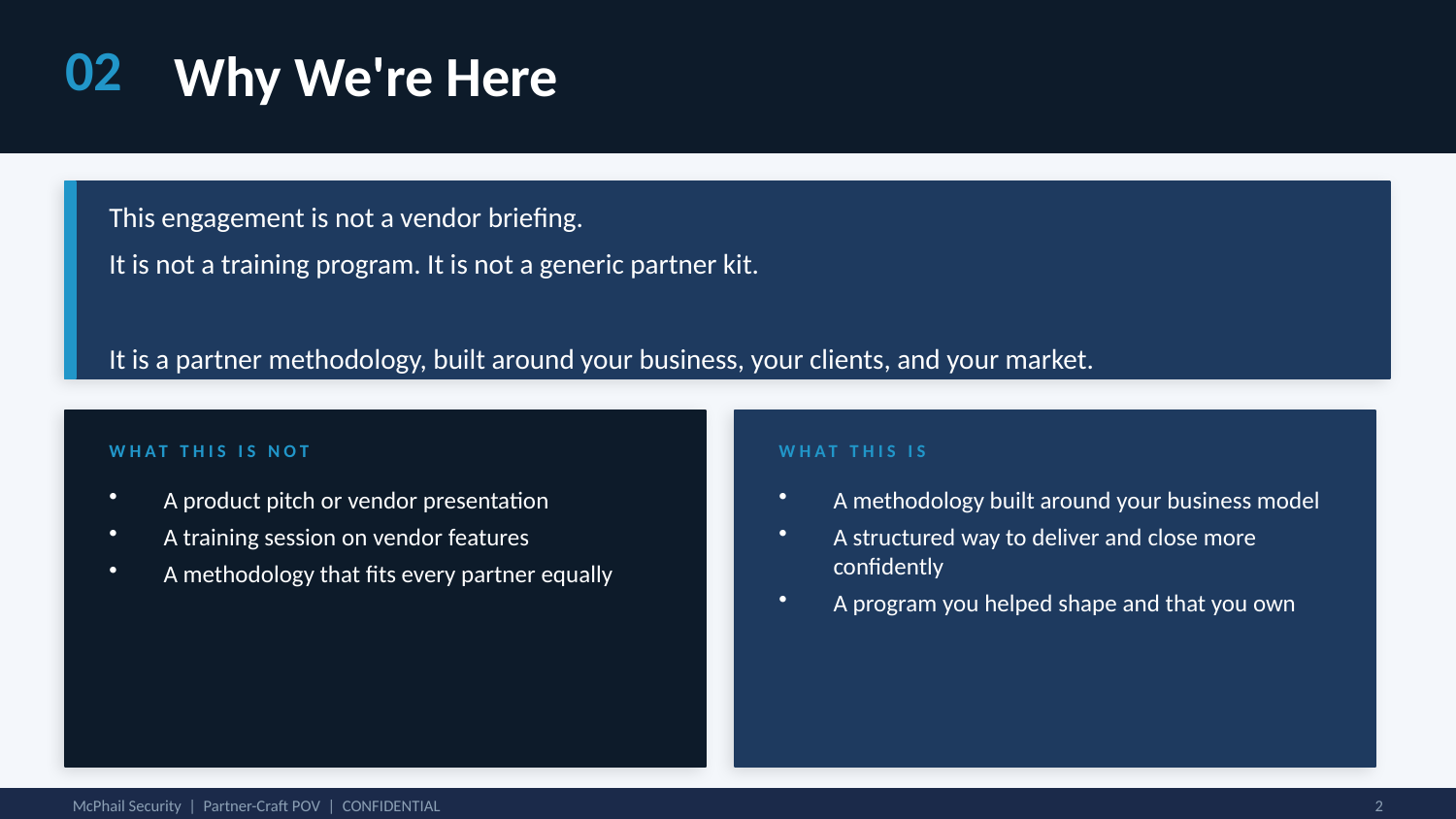

02
Why We're Here

This engagement is not a vendor briefing.
It is not a training program. It is not a generic partner kit.

It is a partner methodology, built around your business, your clients, and your market.

WHAT THIS IS NOT
WHAT THIS IS
A product pitch or vendor presentation
A training session on vendor features
A methodology that fits every partner equally
A methodology built around your business model
A structured way to deliver and close more confidently
A program you helped shape and that you own

McPhail Security  |  Partner-Craft POV  |  CONFIDENTIAL
2